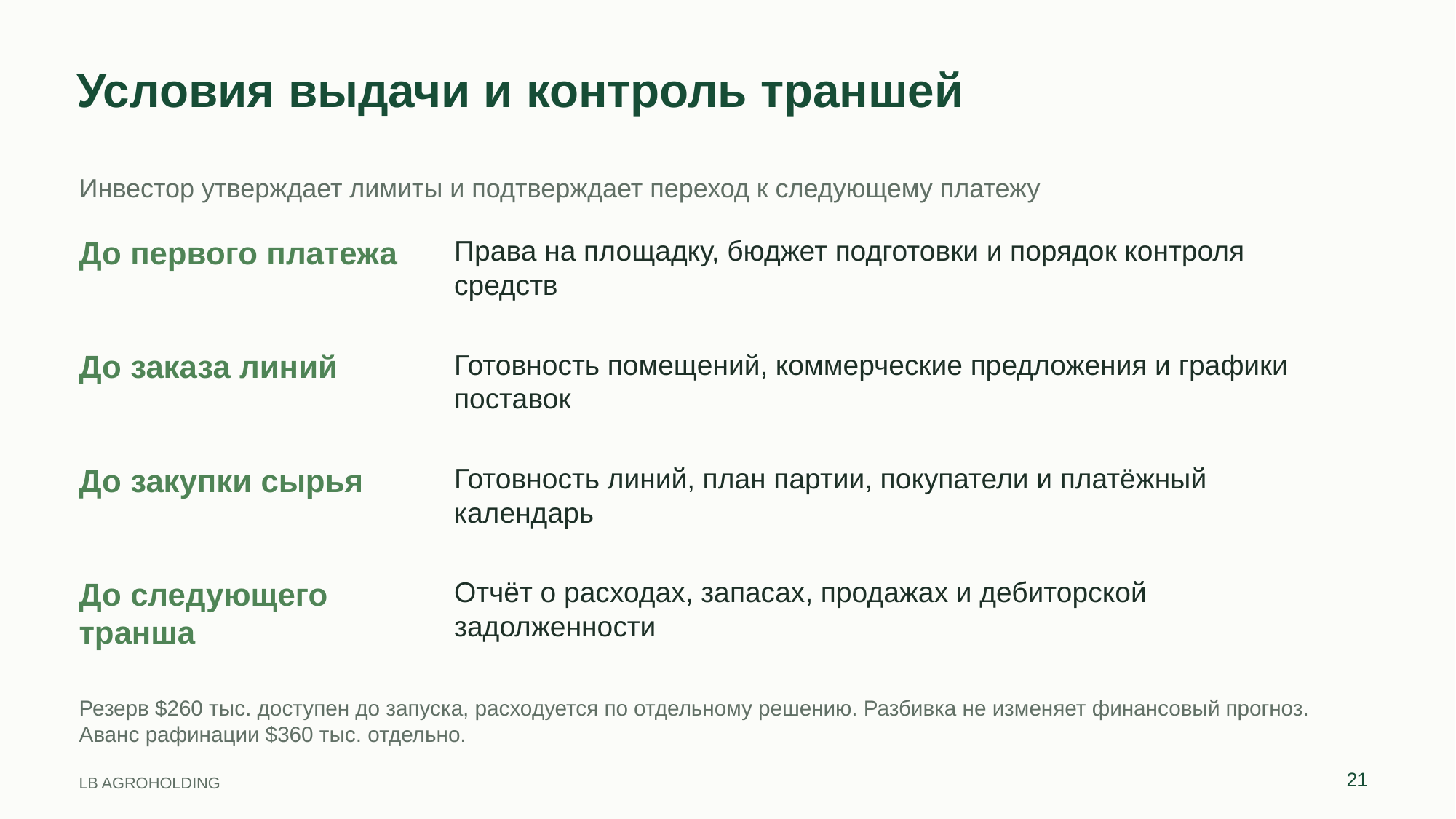

Условия выдачи и контроль траншей
Инвестор утверждает лимиты и подтверждает переход к следующему платежу
До первого платежа
Права на площадку, бюджет подготовки и порядок контроля средств
До заказа линий
Готовность помещений, коммерческие предложения и графики поставок
До закупки сырья
Готовность линий, план партии, покупатели и платёжный календарь
До следующего транша
Отчёт о расходах, запасах, продажах и дебиторской задолженности
Резерв $260 тыс. доступен до запуска, расходуется по отдельному решению. Разбивка не изменяет финансовый прогноз. Аванс рафинации $360 тыс. отдельно.
21
LB AGROHOLDING